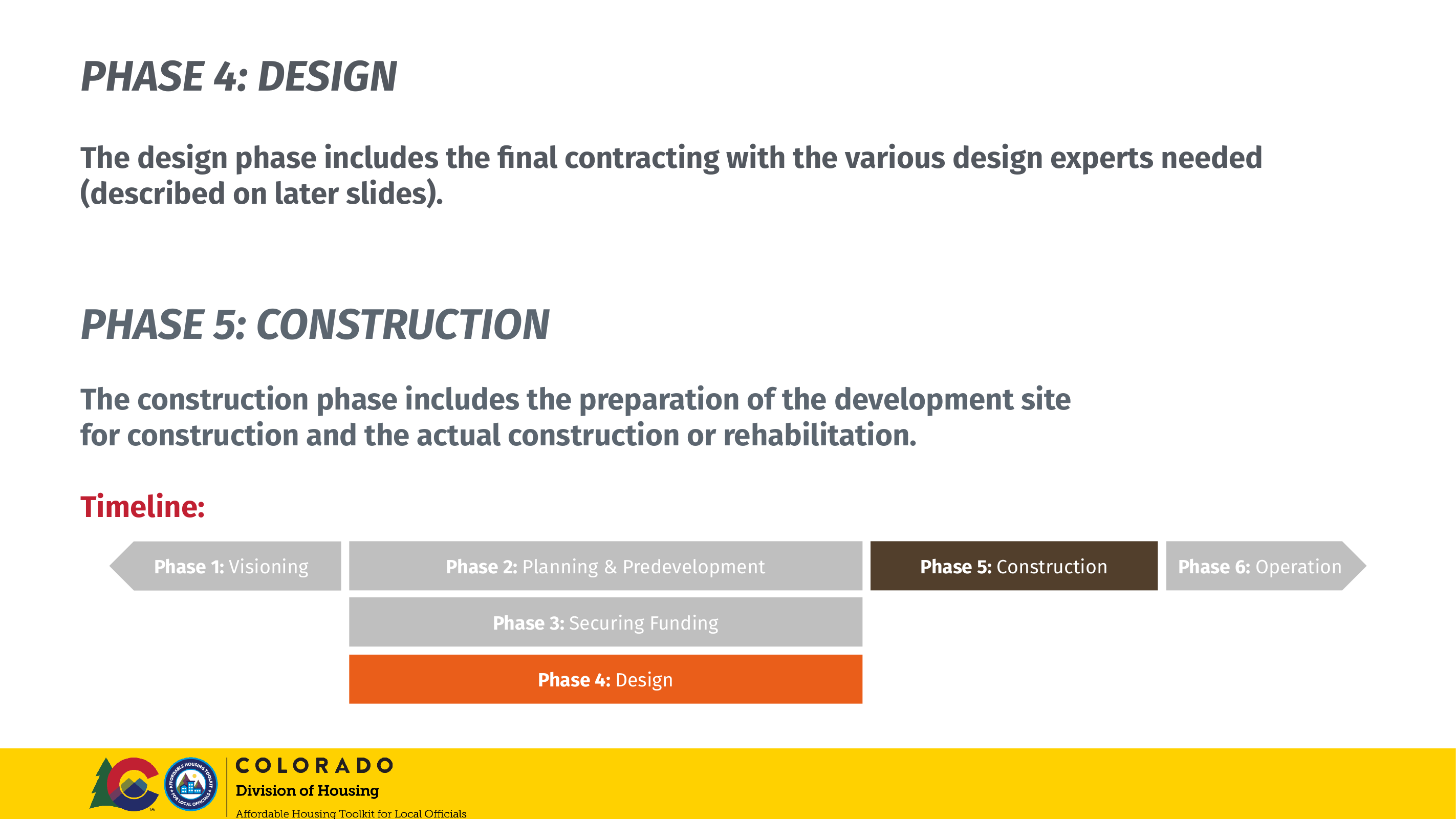

PHASE 4: DESIGN
The design phase includes the final contracting with the various design experts needed (described on later slides).
PHASE 5: CONSTRUCTION
The construction phase includes the preparation of the development site for construction and the actual construction or rehabilitation.

Timeline:
Phase 2: Planning & Predevelopment
Phase 5: Construction
Phase 6: Operation
Phase 1: Visioning
Phase 3: Securing Funding
Phase 4: Design